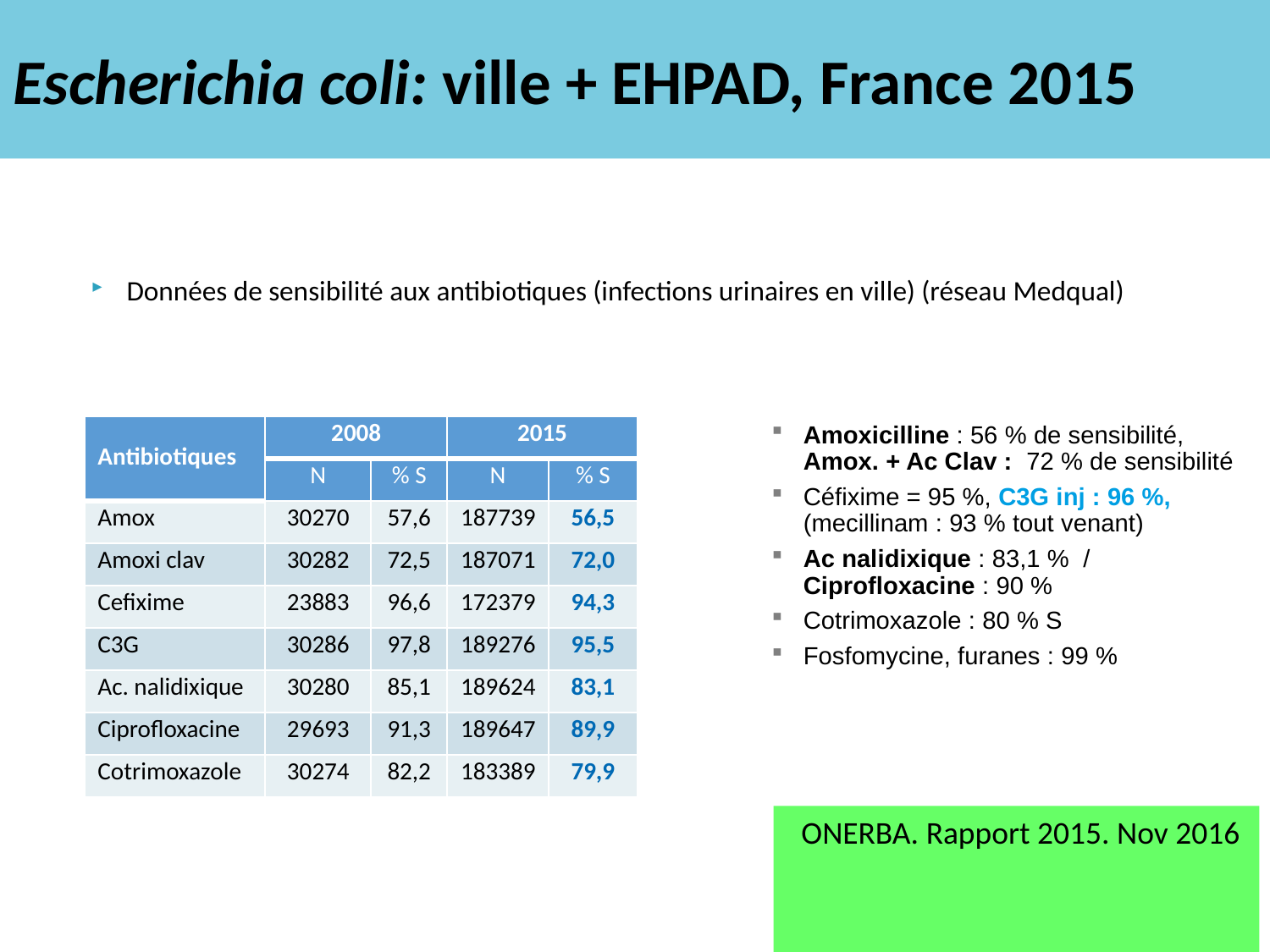

# Escherichia coli: ville + EHPAD, France 2015
Données de sensibilité aux antibiotiques (infections urinaires en ville) (réseau Medqual)
| Antibiotiques | 2008 |  | 2015 |  |
| --- | --- | --- | --- | --- |
|  | N | % S | N | % S |
| Amox | 30270 | 57,6 | 187739 | 56,5 |
| Amoxi clav | 30282 | 72,5 | 187071 | 72,0 |
| Cefixime | 23883 | 96,6 | 172379 | 94,3 |
| C3G | 30286 | 97,8 | 189276 | 95,5 |
| Ac. nalidixique | 30280 | 85,1 | 189624 | 83,1 |
| Ciprofloxacine | 29693 | 91,3 | 189647 | 89,9 |
| Cotrimoxazole | 30274 | 82,2 | 183389 | 79,9 |
Amoxicilline : 56 % de sensibilité, Amox. + Ac Clav :  72 % de sensibilité
Céfixime = 95 %, C3G inj : 96 %, (mecillinam : 93 % tout venant)
Ac nalidixique : 83,1 %  / Ciprofloxacine : 90 %
Cotrimoxazole : 80 % S
Fosfomycine, furanes : 99 %
ONERBA. Rapport 2015. Nov 2016